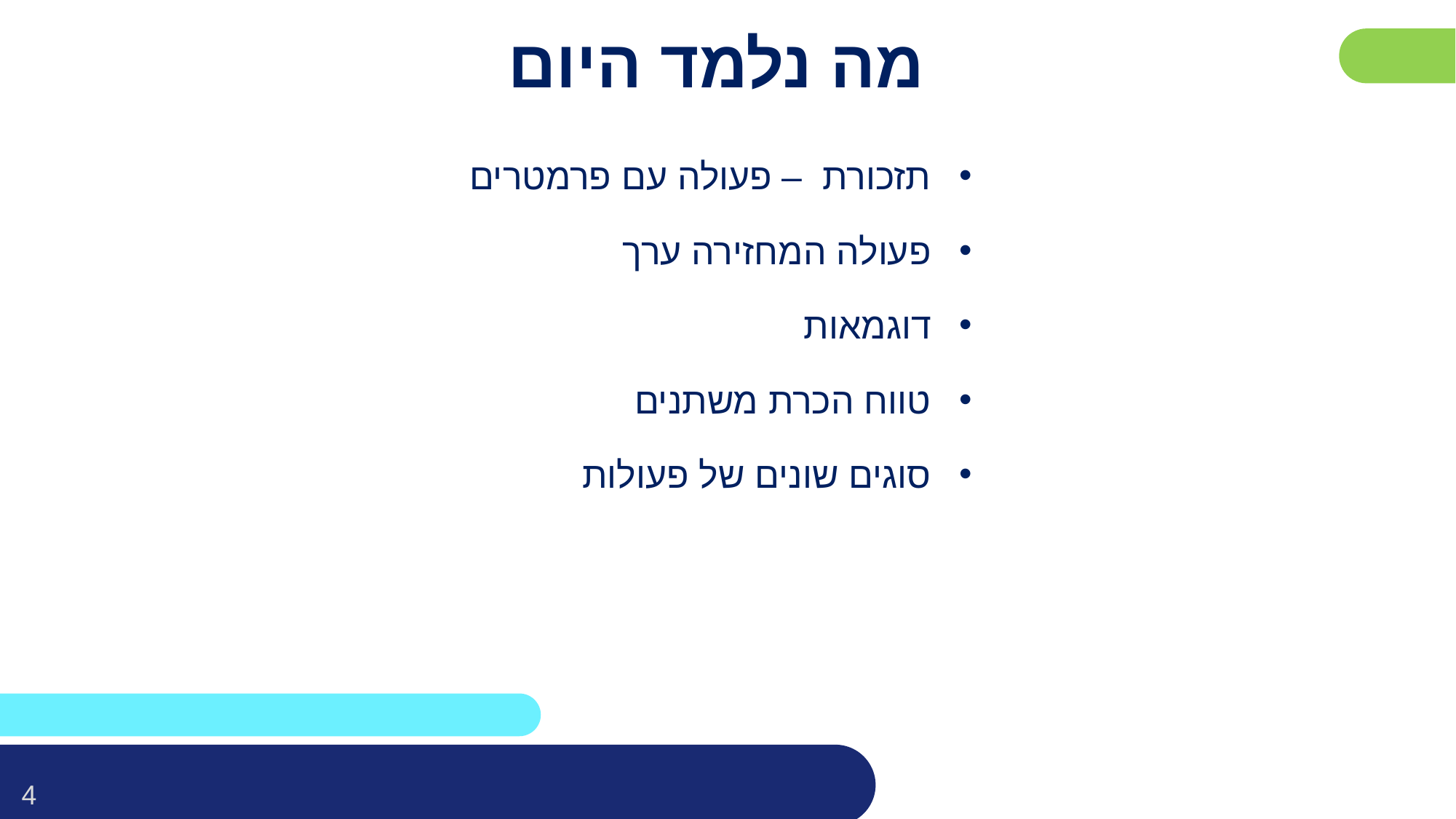

# מה נלמד היום
תזכורת  – פעולה עם פרמטרים
פעולה המחזירה ערך
דוגמאות
טווח הכרת משתנים
סוגים שונים של פעולות